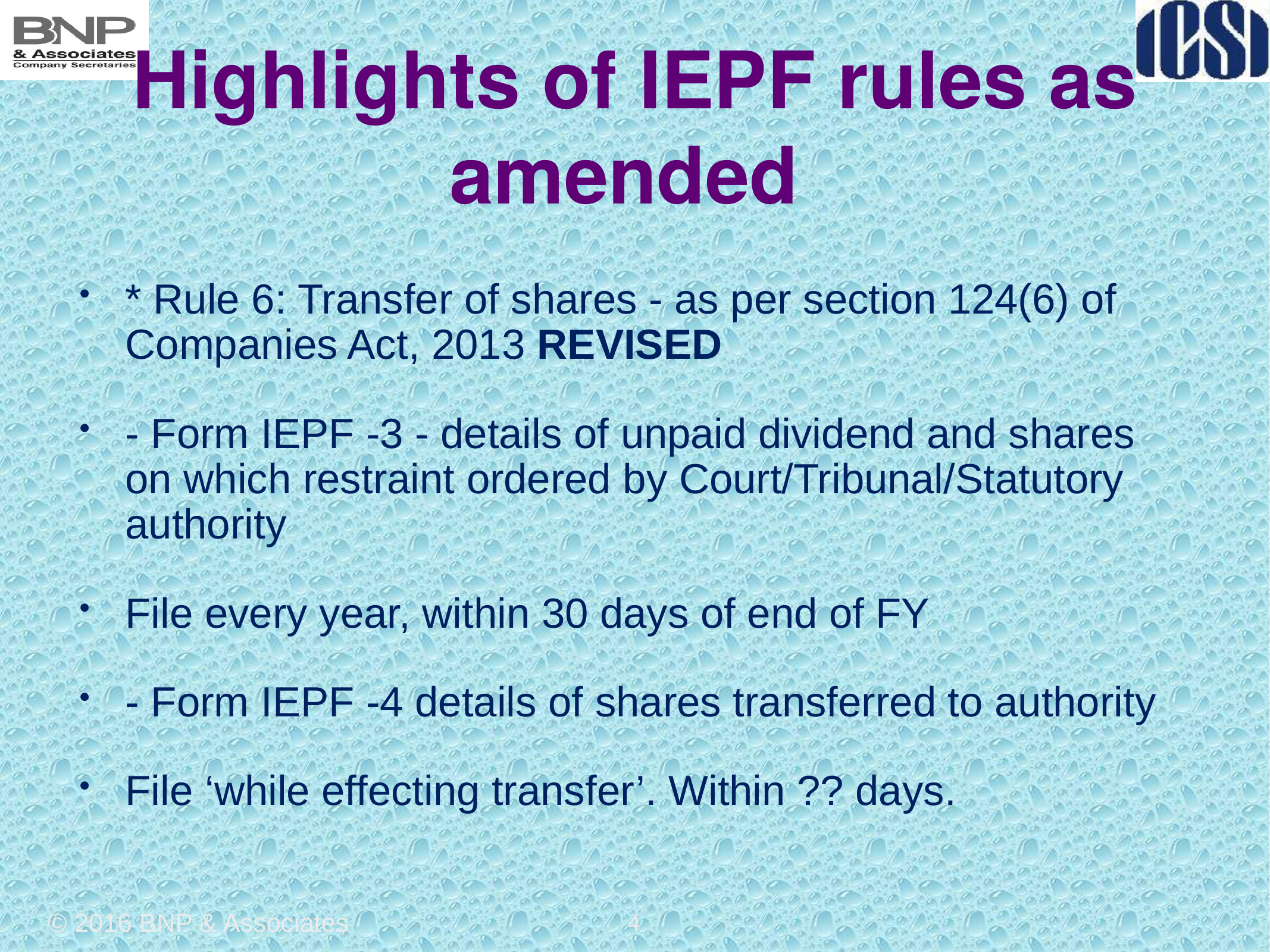

# Highlights of IEPF rules as amended
* Rule 6: Transfer of shares - as per section 124(6) of Companies Act, 2013 REVISED
- Form IEPF -3 - details of unpaid dividend and shares on which restraint ordered by Court/Tribunal/Statutory authority
File every year, within 30 days of end of FY
- Form IEPF -4 details of shares transferred to authority
File ‘while effecting transfer’. Within ?? days.
4